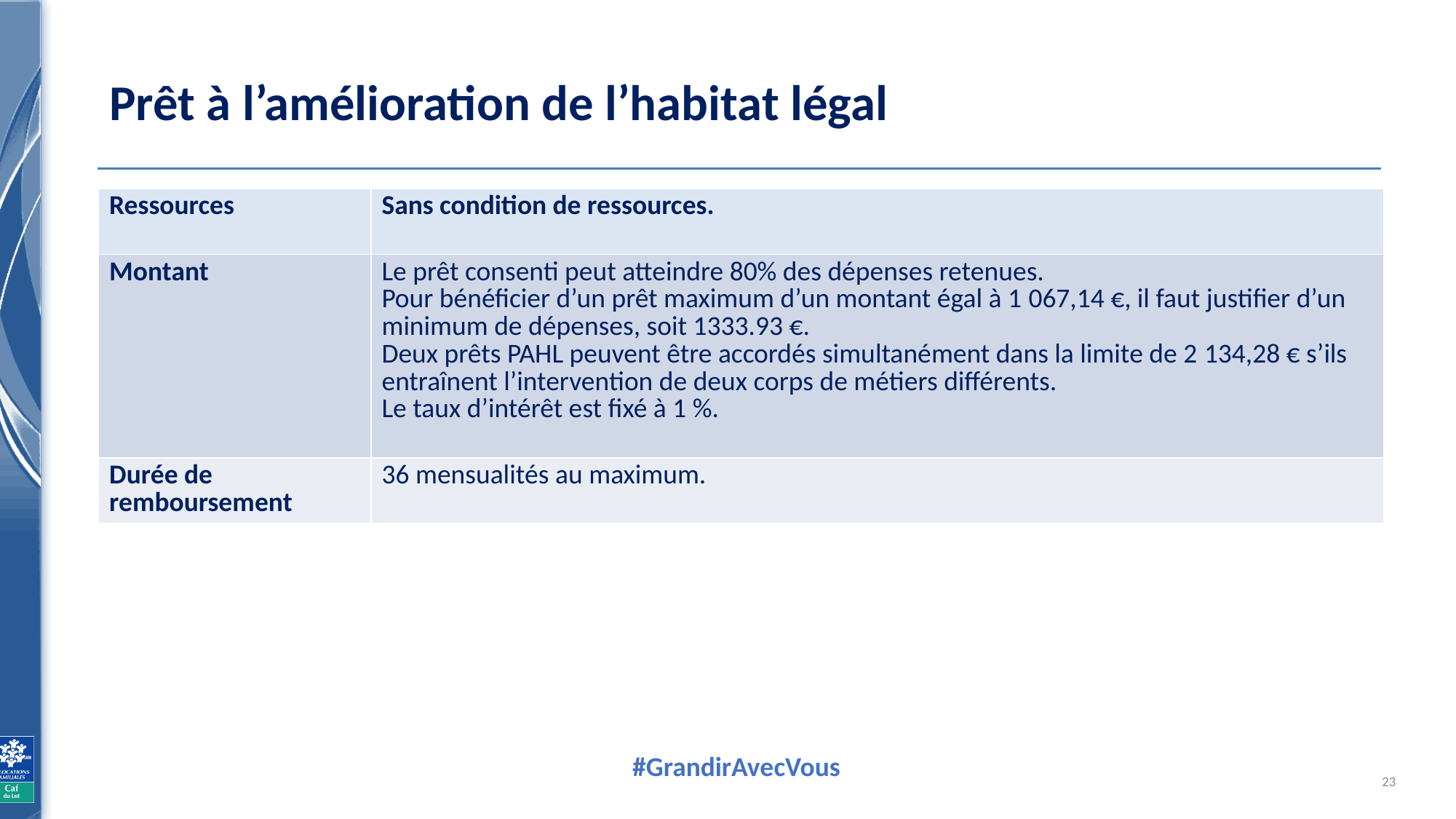

# Prêt à l’amélioration de l’habitat légal
| Ressources | Sans condition de ressources. |
| --- | --- |
| Montant | Le prêt consenti peut atteindre 80% des dépenses retenues. Pour bénéficier d’un prêt maximum d’un montant égal à 1 067,14 €, il faut justifier d’un minimum de dépenses, soit 1333.93 €. Deux prêts PAHL peuvent être accordés simultanément dans la limite de 2 134,28 € s’ils entraînent l’intervention de deux corps de métiers différents. Le taux d’intérêt est fixé à 1 %. |
| Durée de remboursement | 36 mensualités au maximum. |
23